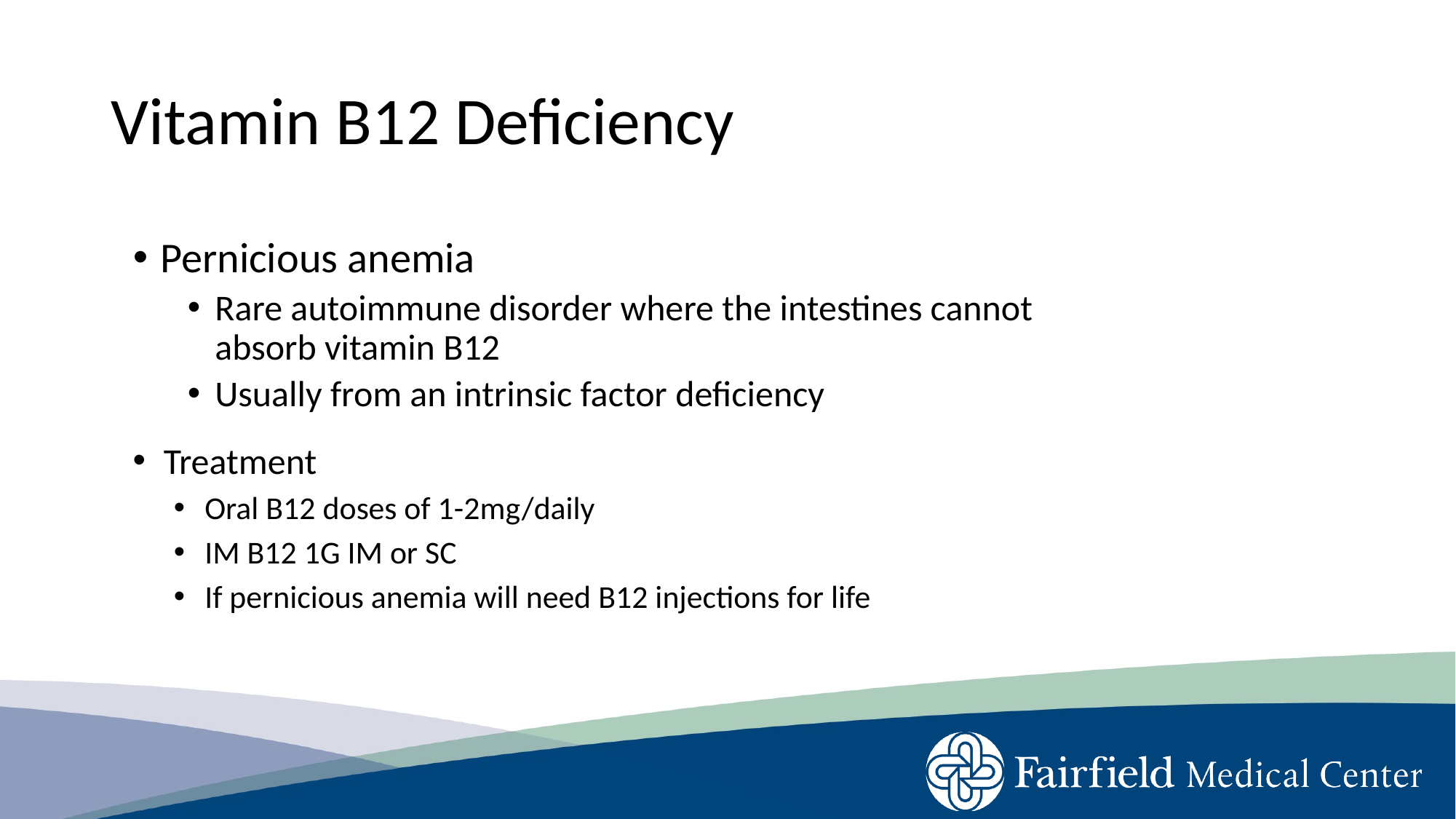

# Vitamin B12 Deficiency
Pernicious anemia
Rare autoimmune disorder where the intestines cannot absorb vitamin B12
Usually from an intrinsic factor deficiency

Treatment
Oral B12 doses of 1-2mg/daily
IM B12 1G IM or SC
If pernicious anemia will need B12 injections for life